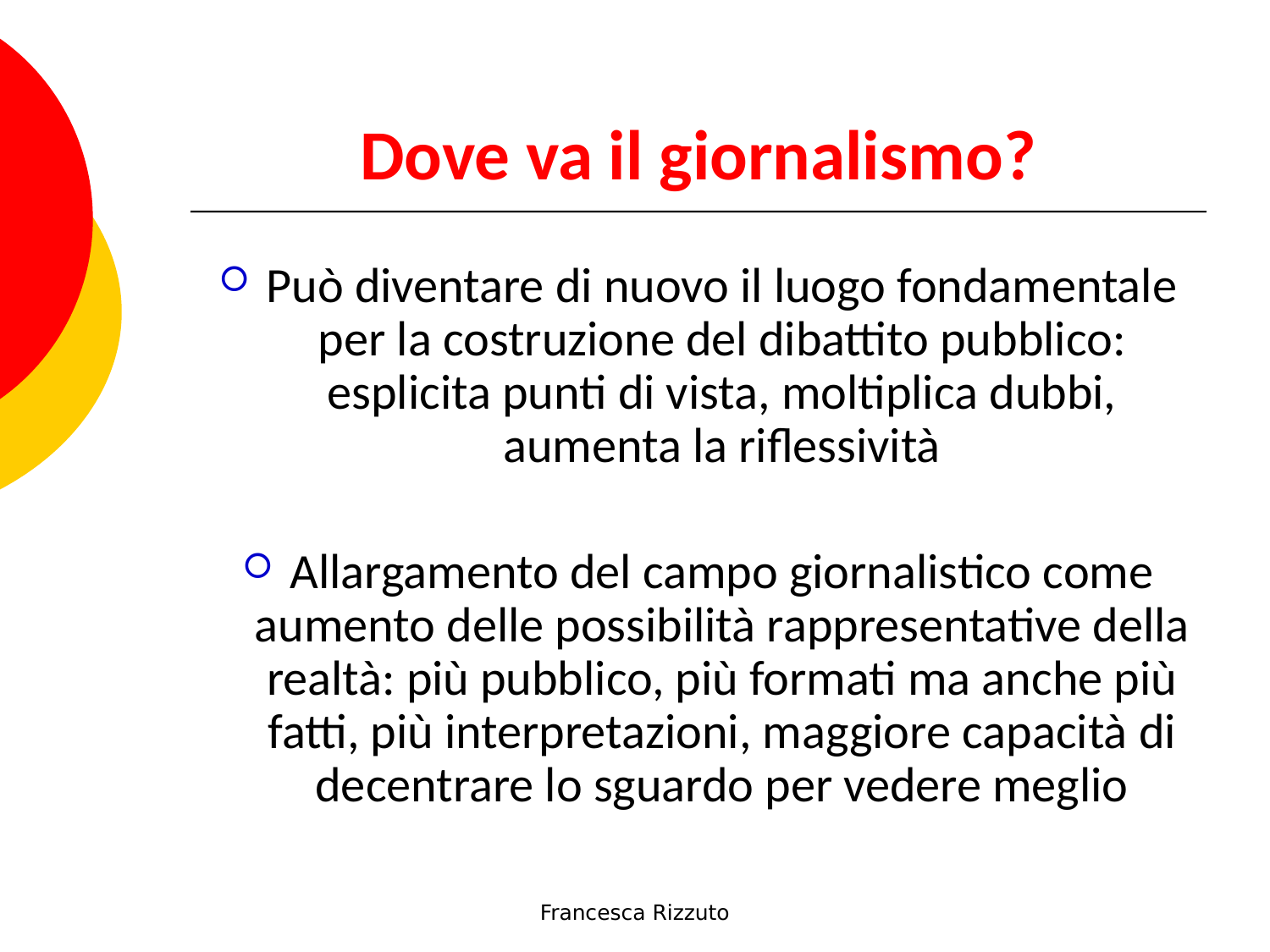

# Dove va il giornalismo?
Può diventare di nuovo il luogo fondamentale per la costruzione del dibattito pubblico: esplicita punti di vista, moltiplica dubbi, aumenta la riflessività

Allargamento del campo giornalistico come aumento delle possibilità rappresentative della realtà: più pubblico, più formati ma anche più fatti, più interpretazioni, maggiore capacità di decentrare lo sguardo per vedere meglio
Francesca Rizzuto